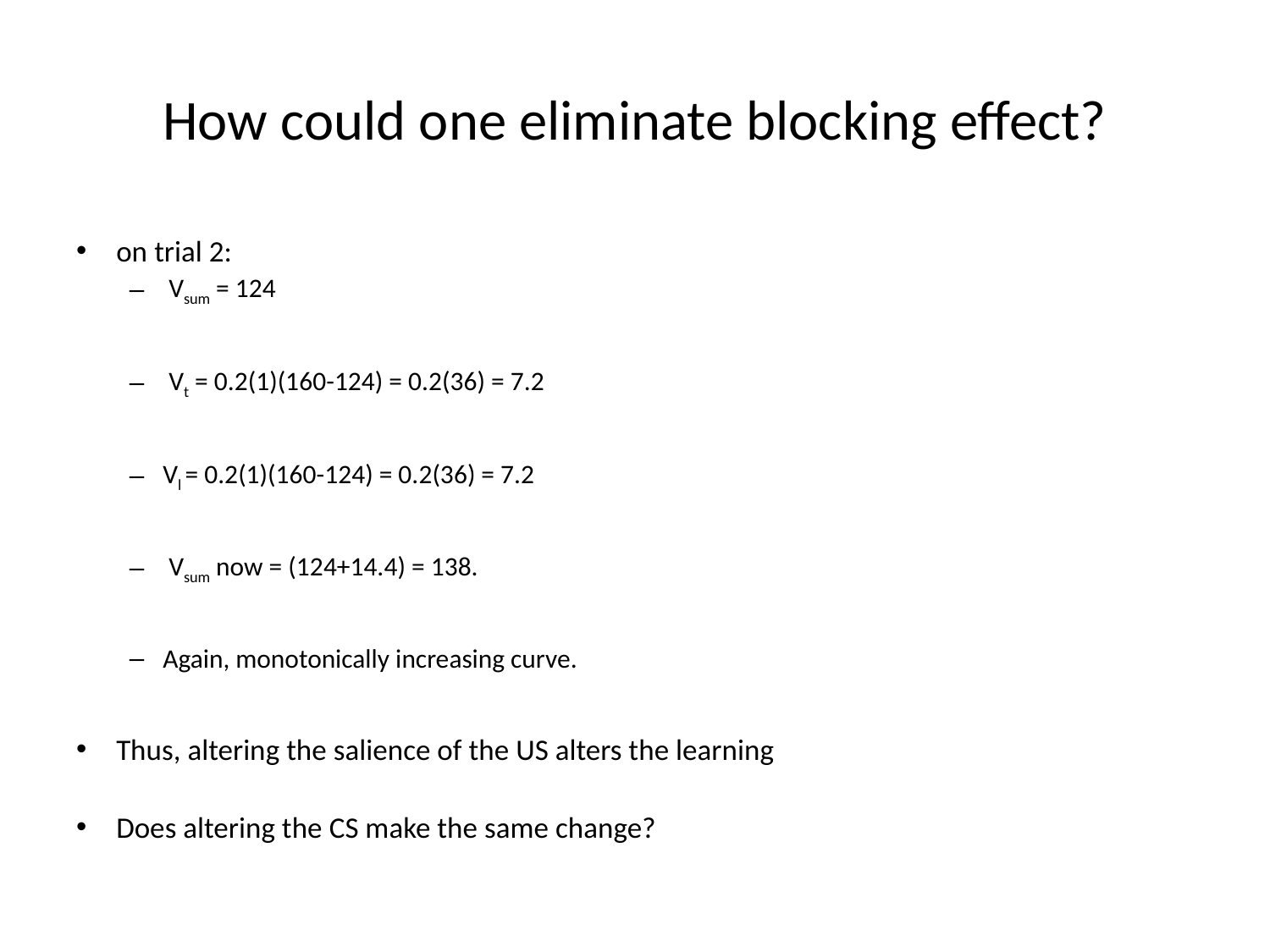

# How could one eliminate blocking effect?
on trial 2:
 Vsum = 124

 Vt = 0.2(1)(160-124) = 0.2(36) = 7.2

Vl = 0.2(1)(160-124) = 0.2(36) = 7.2

 Vsum now = (124+14.4) = 138.

Again, monotonically increasing curve.

Thus, altering the salience of the US alters the learning

Does altering the CS make the same change?